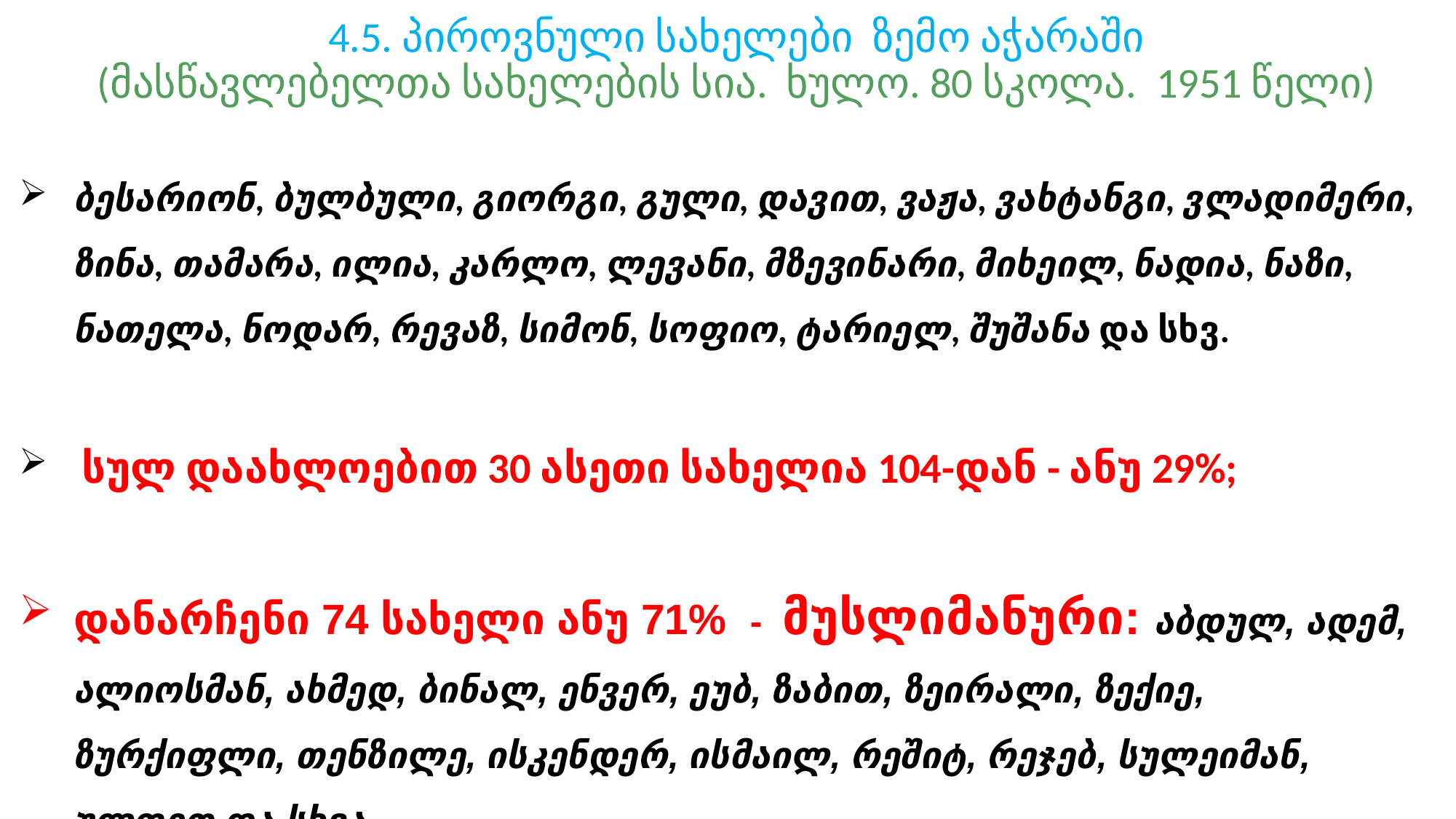

# 4.5. პიროვნული სახელები  ზემო აჭარაში (მასწავლებელთა სახელების სია.  ხულო. 80 სკოლა.  1951 წელი)
ბესარიონ, ბულბული, გიორგი, გული, დავით, ვაჟა, ვახტანგი, ვლადიმერი, ზინა, თამარა, ილია, კარლო, ლევანი, მზევინარი, მიხეილ, ნადია, ნაზი, ნათელა, ნოდარ, რევაზ, სიმონ, სოფიო, ტარიელ, შუშანა და სხვ.

 სულ დაახლოებით 30 ასეთი სახელია 104-დან - ანუ 29%;

დანარჩენი 74 სახელი ანუ 71%  -  მუსლიმანური: აბდულ, ადემ, ალიოსმან, ახმედ, ბინალ, ენვერ, ეუბ, ზაბით, ზეირალი, ზექიე, ზურქიფლი, თენზილე, ისკენდერ, ისმაილ, რეშიტ, რეჯებ, სულეიმან, ულფეთ და სხვა.